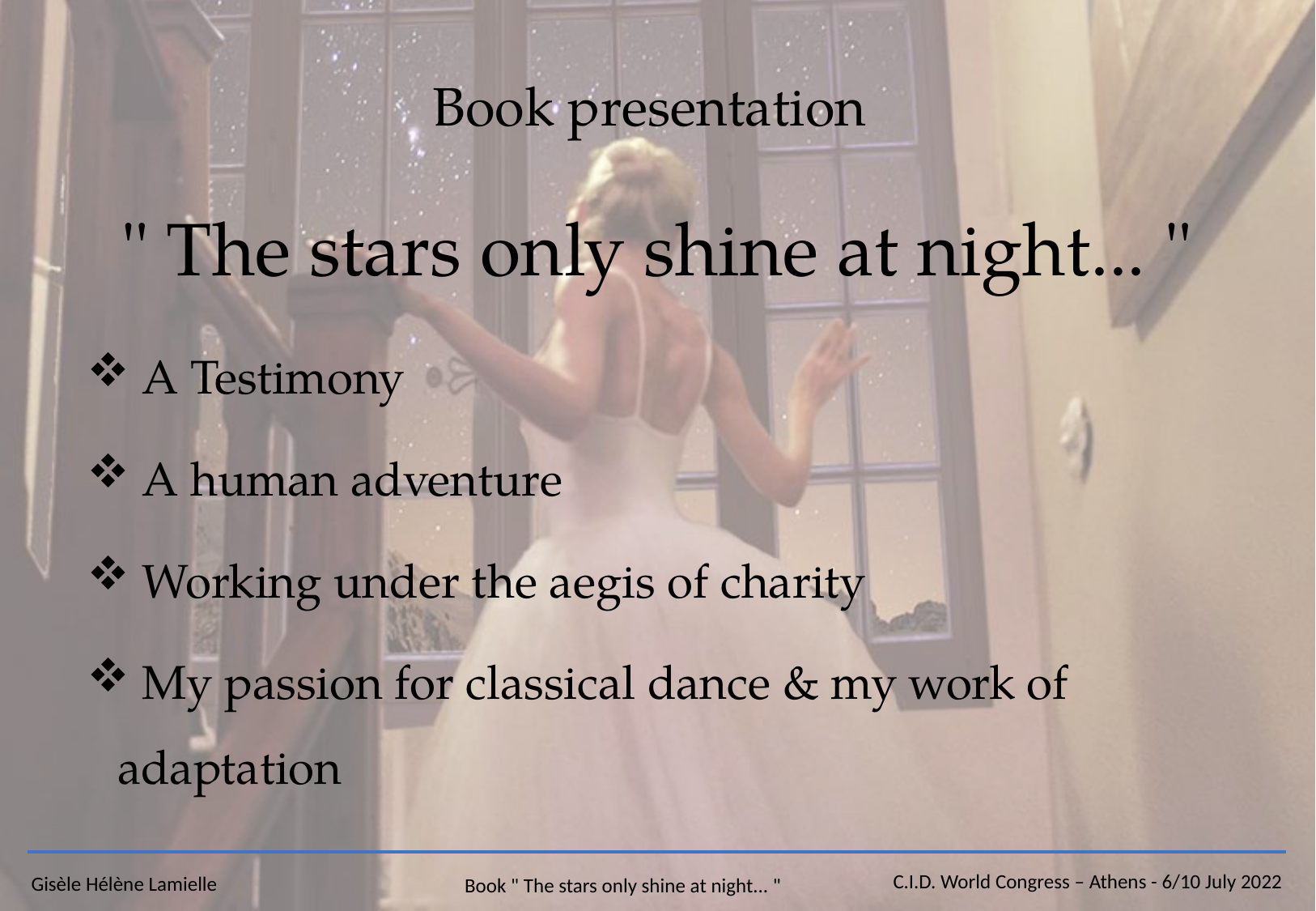

Book presentation

 " The stars only shine at night... "

 A Testimony
 A human adventure
 Working under the aegis of charity
 My passion for classical dance & my work of adaptation